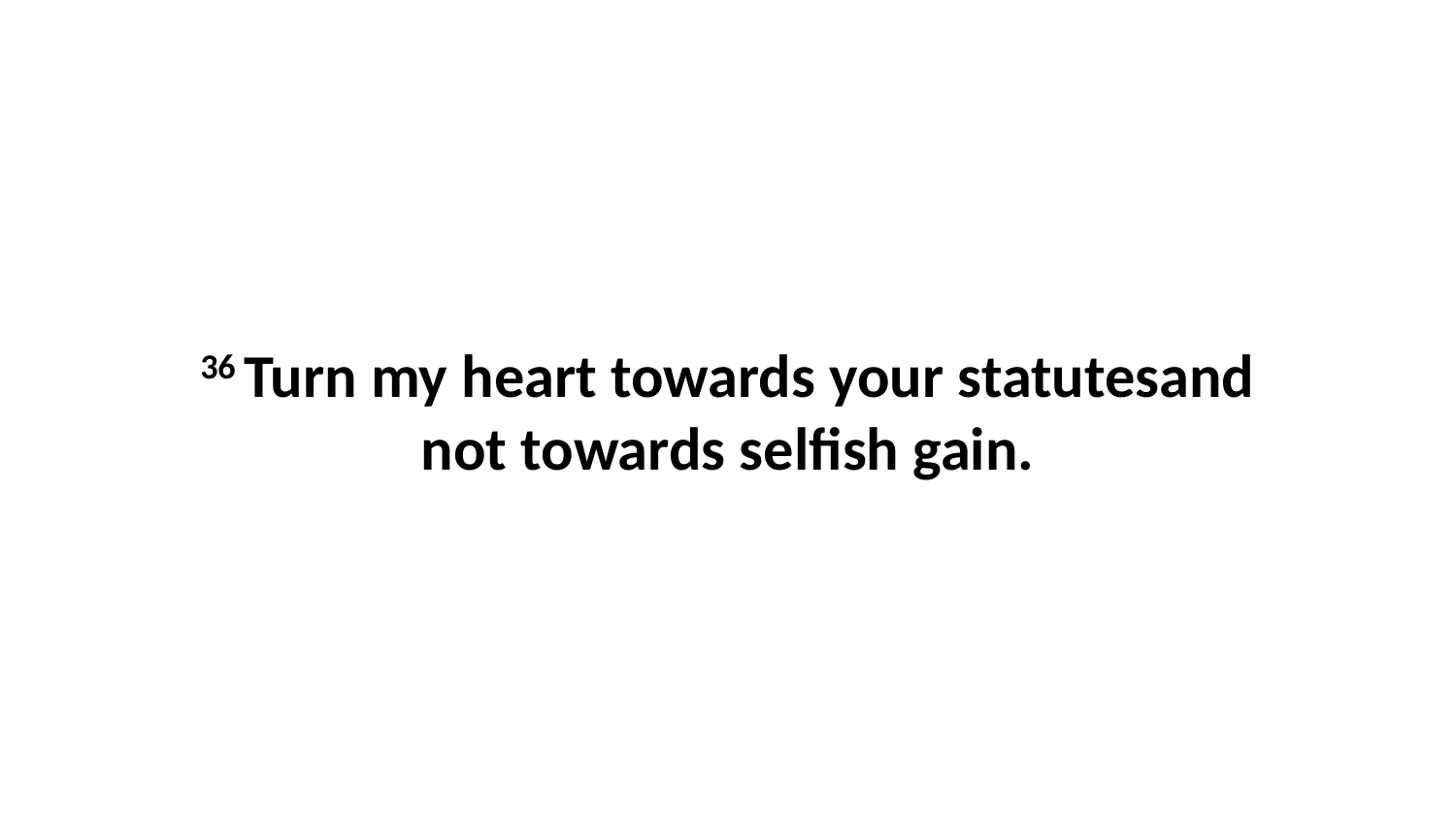

36 Turn my heart towards your statutesand not towards selfish gain.